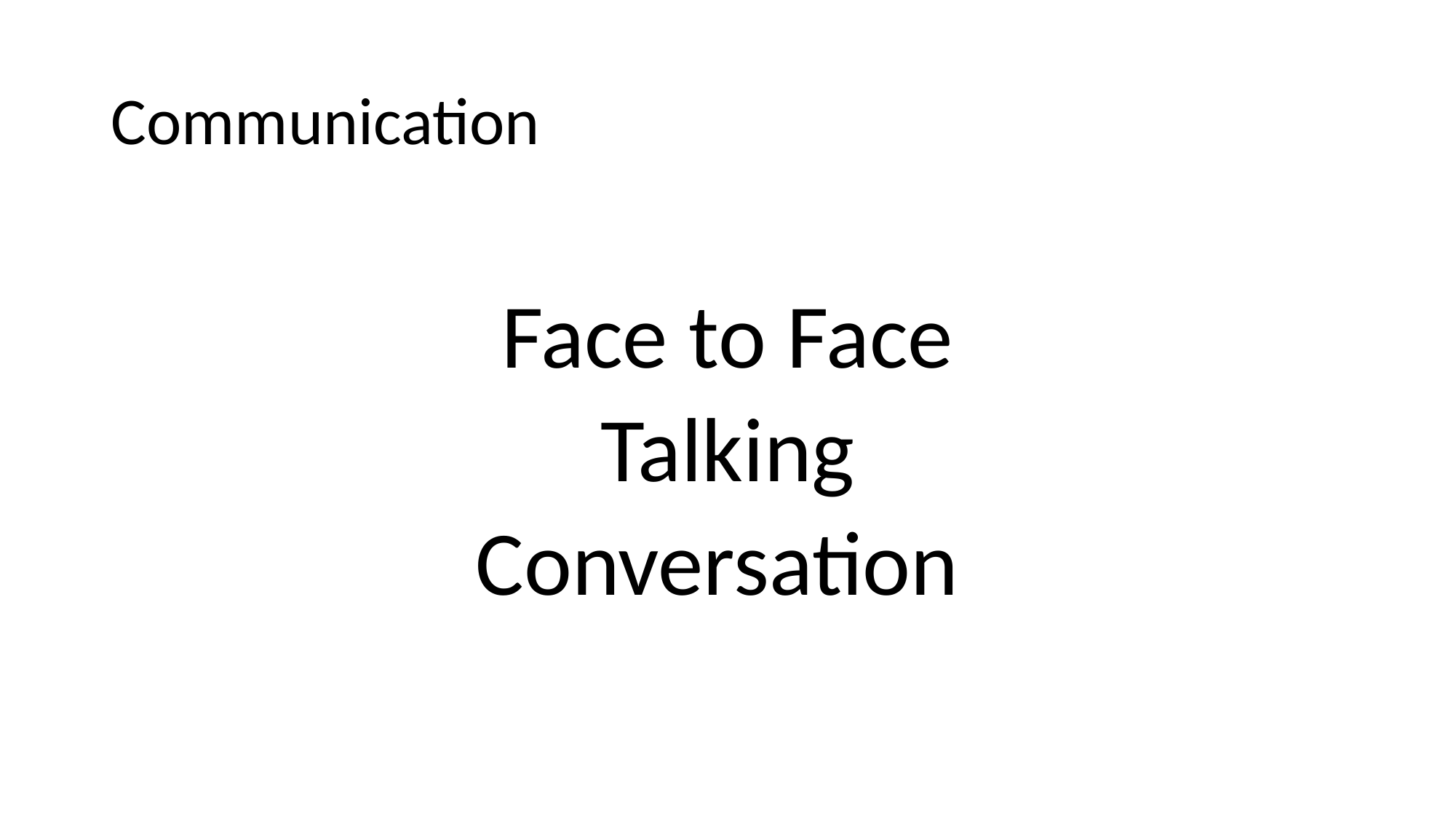

# Communication

Face to Face
Talking
Conversation